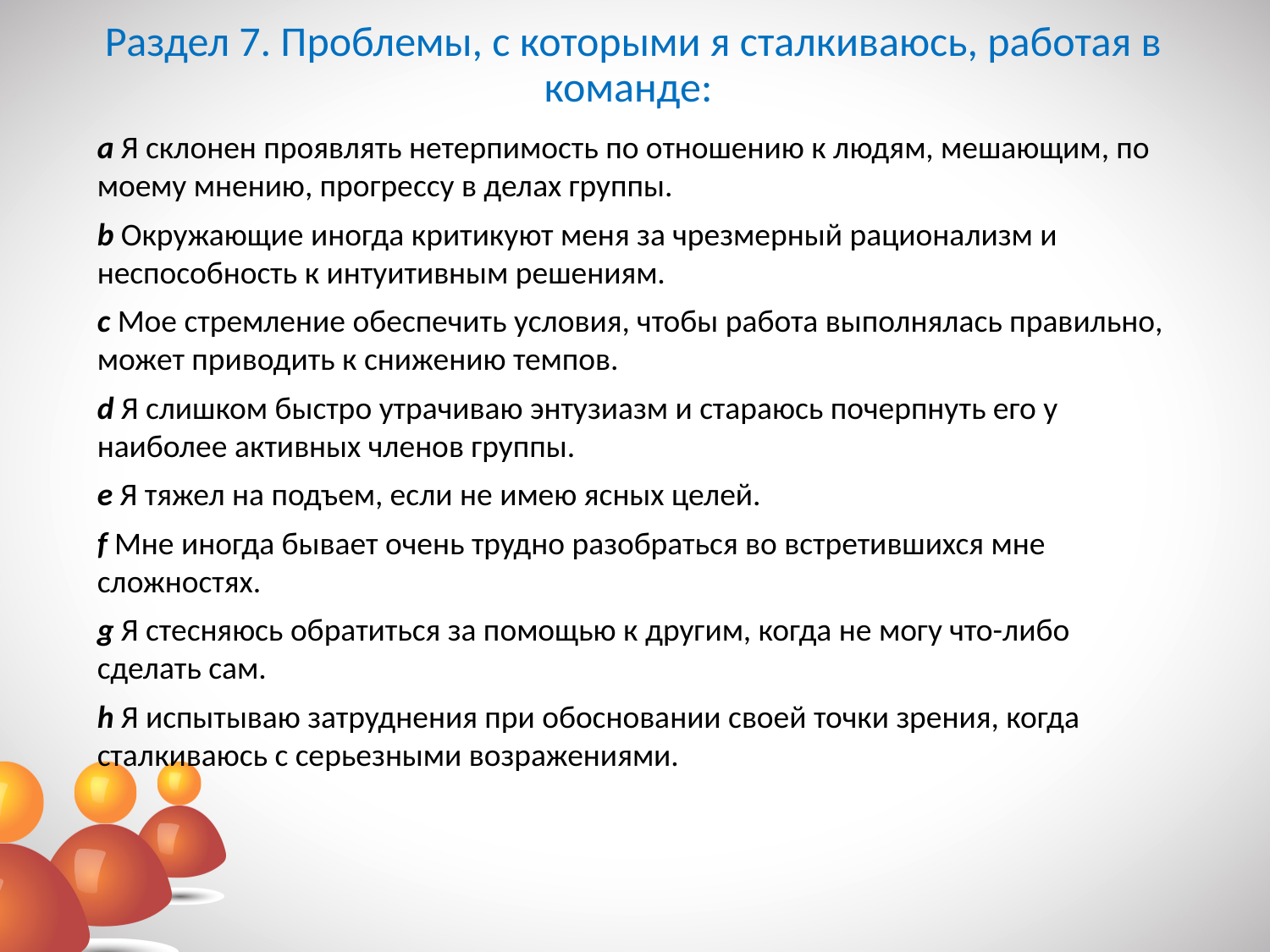

# Раздел 7. Проблемы, с которыми я сталкиваюсь, работая в команде:
a Я склонен проявлять нетерпимость по отношению к людям, мешающим, по моему мнению, прогрессу в делах группы.
b Окружающие иногда критикуют меня за чрезмерный рационализм и неспособность к интуитивным решениям.
c Мое стремление обеспечить условия, чтобы работа выполнялась правильно, может приводить к снижению темпов.
d Я слишком быстро утрачиваю энтузиазм и стараюсь почерпнуть его у наиболее активных членов группы.
e Я тяжел на подъем, если не имею ясных целей.
f Мне иногда бывает очень трудно разобраться во встретившихся мне сложностях.
g Я стесняюсь обратиться за помощью к другим, когда не могу что-либо сделать сам.
h Я испытываю затруднения при обосновании своей точки зрения, когда сталкиваюсь с серьезными возражениями.